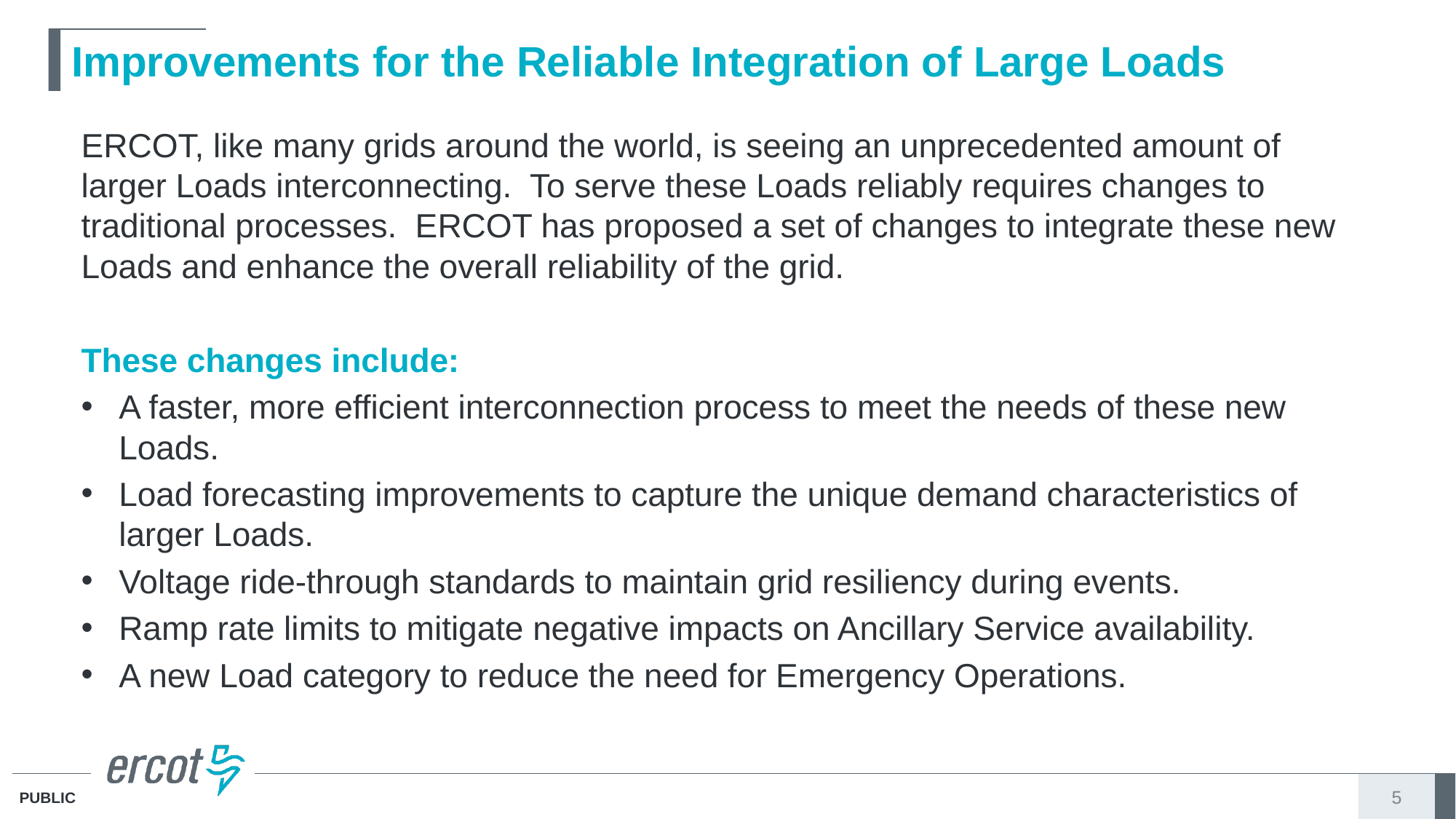

# Improvements for the Reliable Integration of Large Loads
ERCOT, like many grids around the world, is seeing an unprecedented amount of larger Loads interconnecting.  To serve these Loads reliably requires changes to traditional processes.  ERCOT has proposed a set of changes to integrate these new Loads and enhance the overall reliability of the grid.

These changes include:
A faster, more efficient interconnection process to meet the needs of these new Loads.
Load forecasting improvements to capture the unique demand characteristics of larger Loads.
Voltage ride-through standards to maintain grid resiliency during events.
Ramp rate limits to mitigate negative impacts on Ancillary Service availability.
A new Load category to reduce the need for Emergency Operations.

5